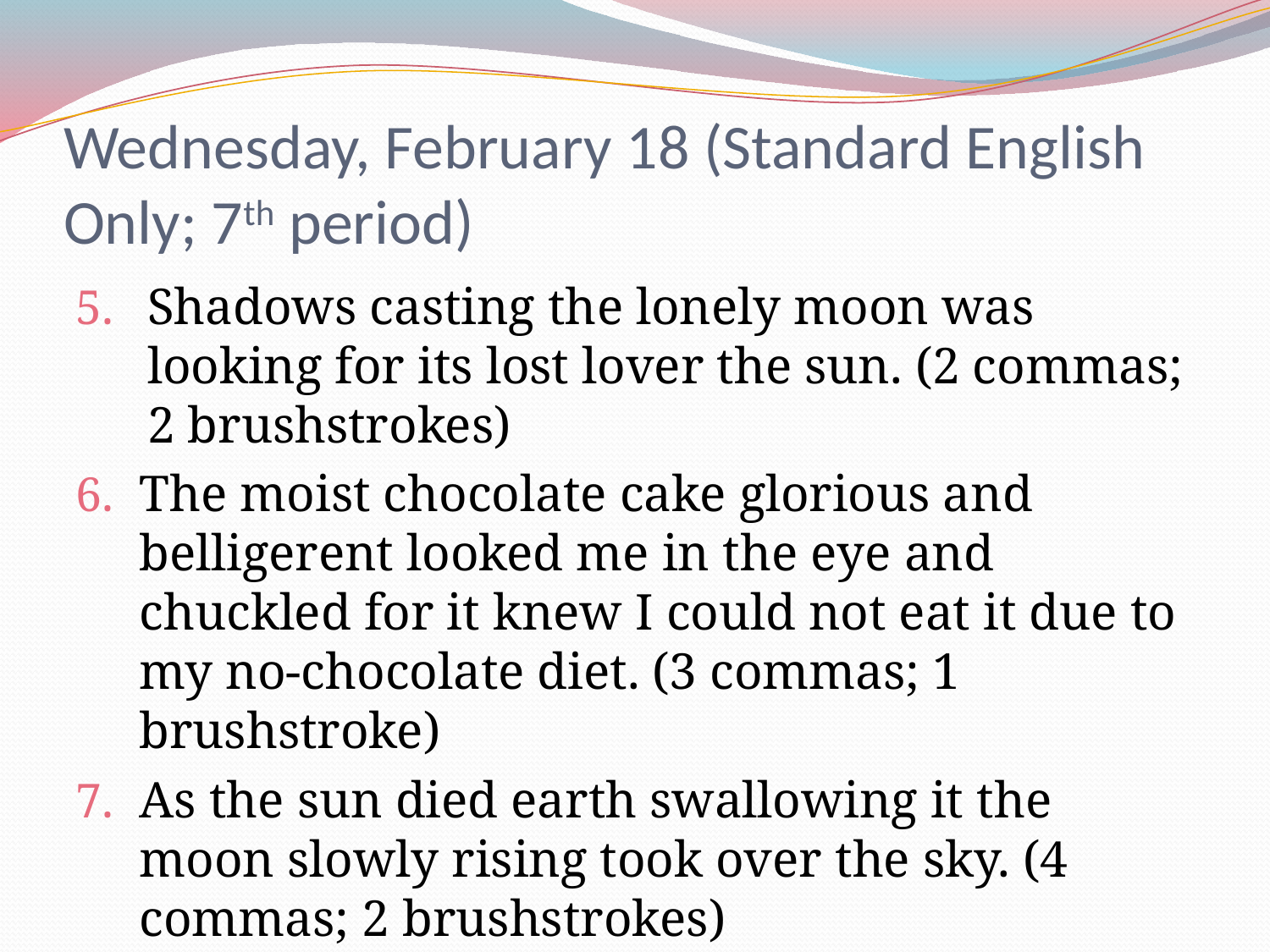

# Wednesday, February 18 (Standard English Only; 7th period)
Shadows casting the lonely moon was looking for its lost lover the sun. (2 commas; 2 brushstrokes)
The moist chocolate cake glorious and belligerent looked me in the eye and chuckled for it knew I could not eat it due to my no-chocolate diet. (3 commas; 1 brushstroke)
As the sun died earth swallowing it the moon slowly rising took over the sky. (4 commas; 2 brushstrokes)